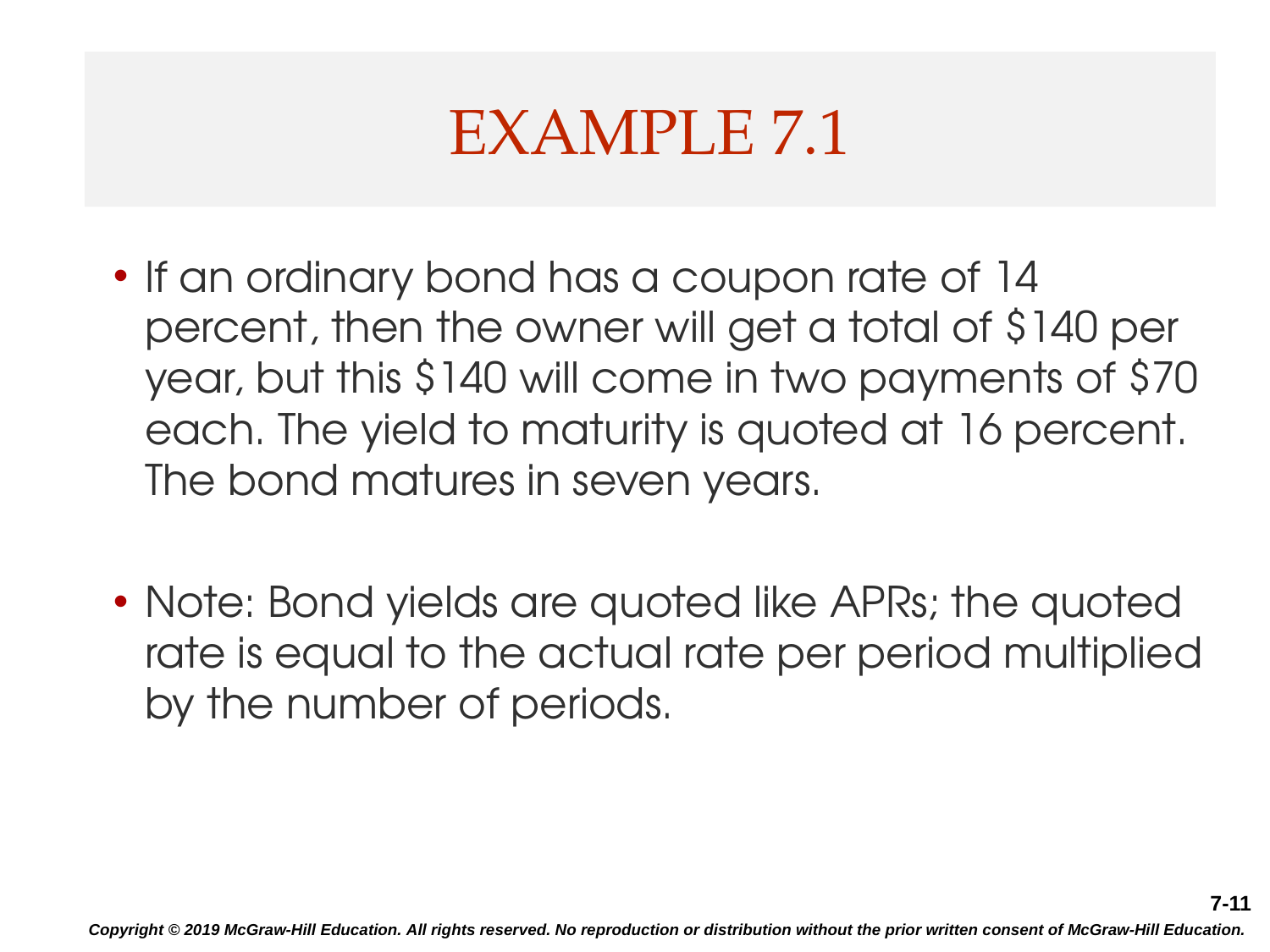

# Example 7.1
If an ordinary bond has a coupon rate of 14 percent, then the owner will get a total of $140 per year, but this $140 will come in two payments of $70 each. The yield to maturity is quoted at 16 percent. The bond matures in seven years.

Note: Bond yields are quoted like APRs; the quoted rate is equal to the actual rate per period multiplied by the number of periods.
Copyright © 2019 McGraw-Hill Education. All rights reserved. No reproduction or distribution without the prior written consent of McGraw-Hill Education.